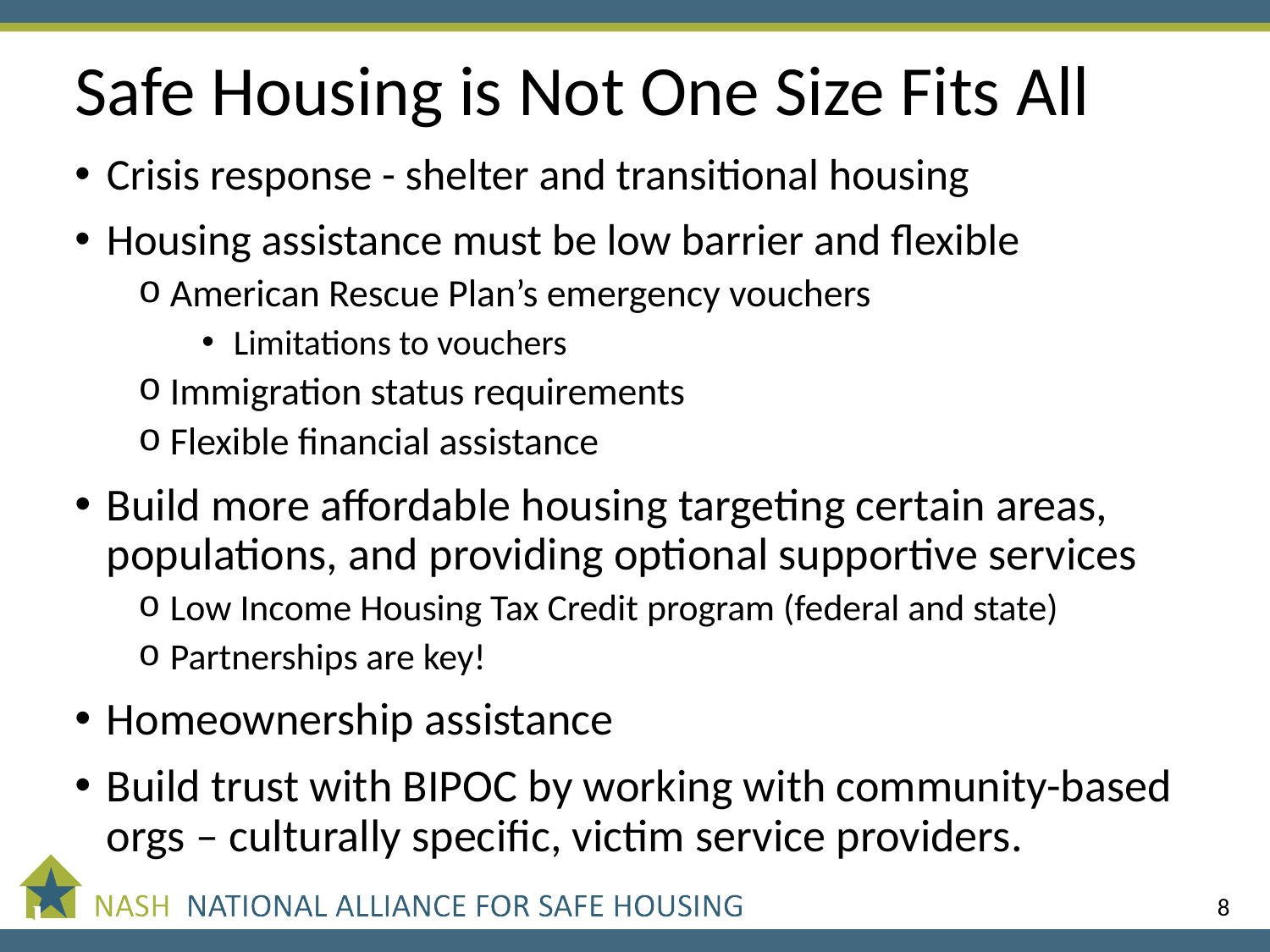

# Safe Housing is Not One Size Fits All
Crisis response - shelter and transitional housing
Housing assistance must be low barrier and flexible
American Rescue Plan’s emergency vouchers
Limitations to vouchers
Immigration status requirements
Flexible financial assistance
Build more affordable housing targeting certain areas, populations, and providing optional supportive services
Low Income Housing Tax Credit program (federal and state)
Partnerships are key!
Homeownership assistance
Build trust with BIPOC by working with community-based orgs – culturally specific, victim service providers.